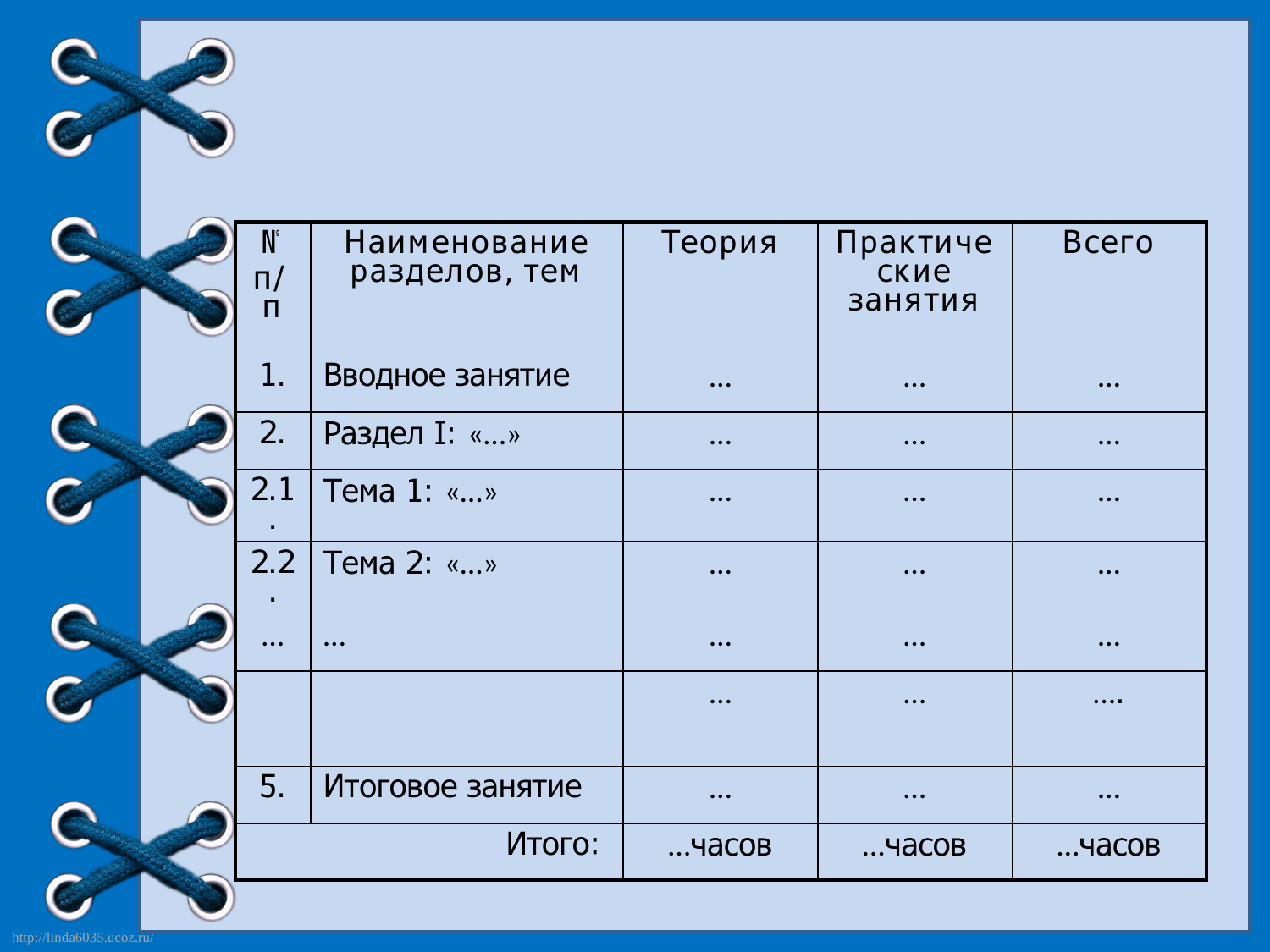

#
| № п/п | Наименование разделов, тем | Теория | Практические занятия | Всего |
| --- | --- | --- | --- | --- |
| 1. | Вводное занятие | … | … | … |
| 2. | Раздел I: «…» | … | … | … |
| 2.1. | Тема 1: «…» | … | … | … |
| 2.2. | Тема 2: «…» | … | … | … |
| … | … | … | … | … |
|  |  | … | … | …. |
| 5. | Итоговое занятие | … | … | … |
| Итого: |  | …часов | …часов | …часов |